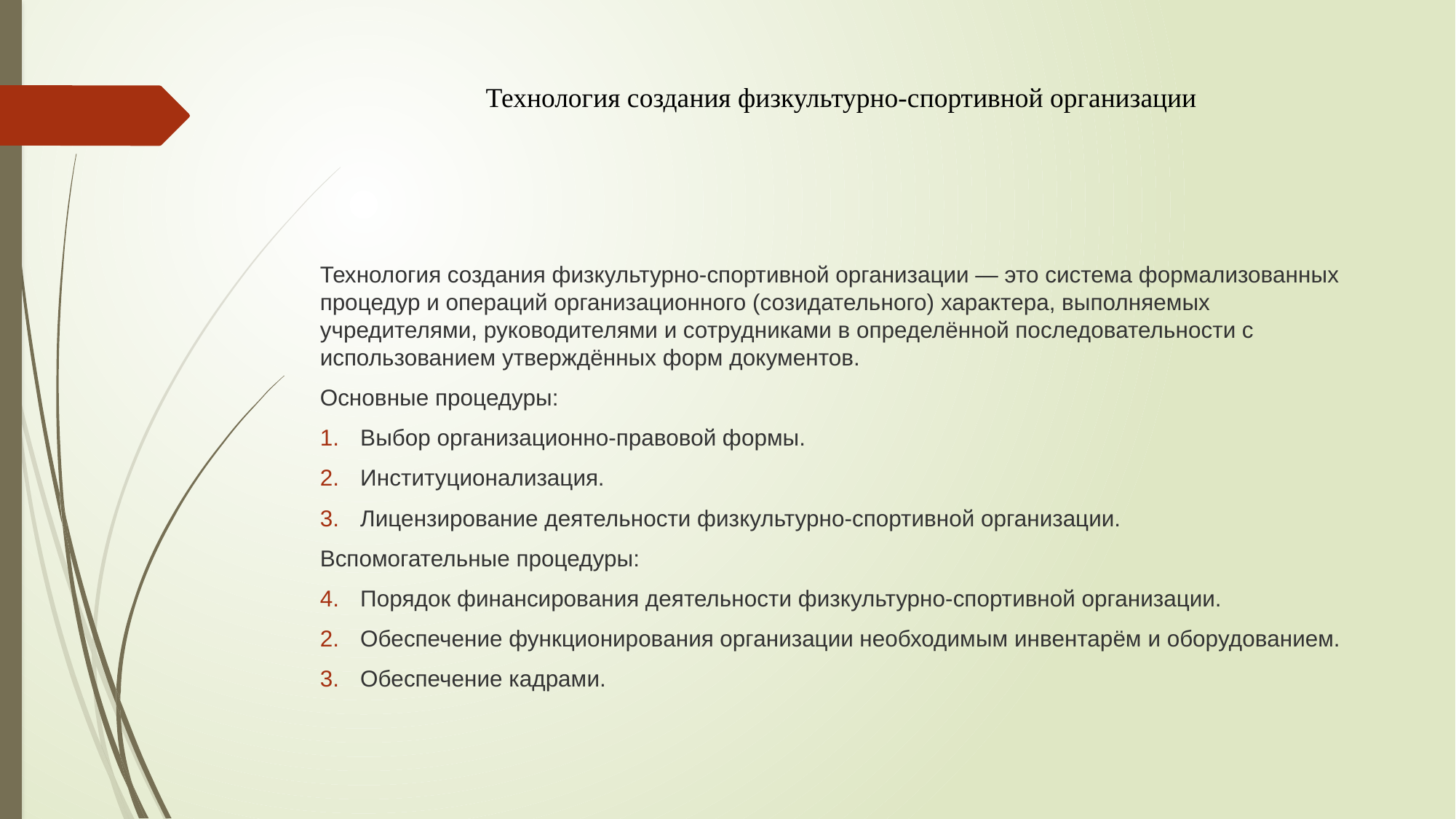

# Технология создания физкультурно-спортивной организации
Технология создания физкультурно-спортивной организации — это система формализованных процедур и операций организационного (созидательного) характера, выполняемых учредителями, руководителями и сотрудниками в определённой последовательности с использованием утверждённых форм документов.
Основные процедуры:
Выбор организационно-правовой формы.
Институционализация.
Лицензирование деятельности физкультурно-спортивной организации.
Вспомогательные процедуры:
Порядок финансирования деятельности физкультурно-спортивной организации.
Обеспечение функционирования организации необходимым инвентарём и оборудованием.
Обеспечение кадрами.